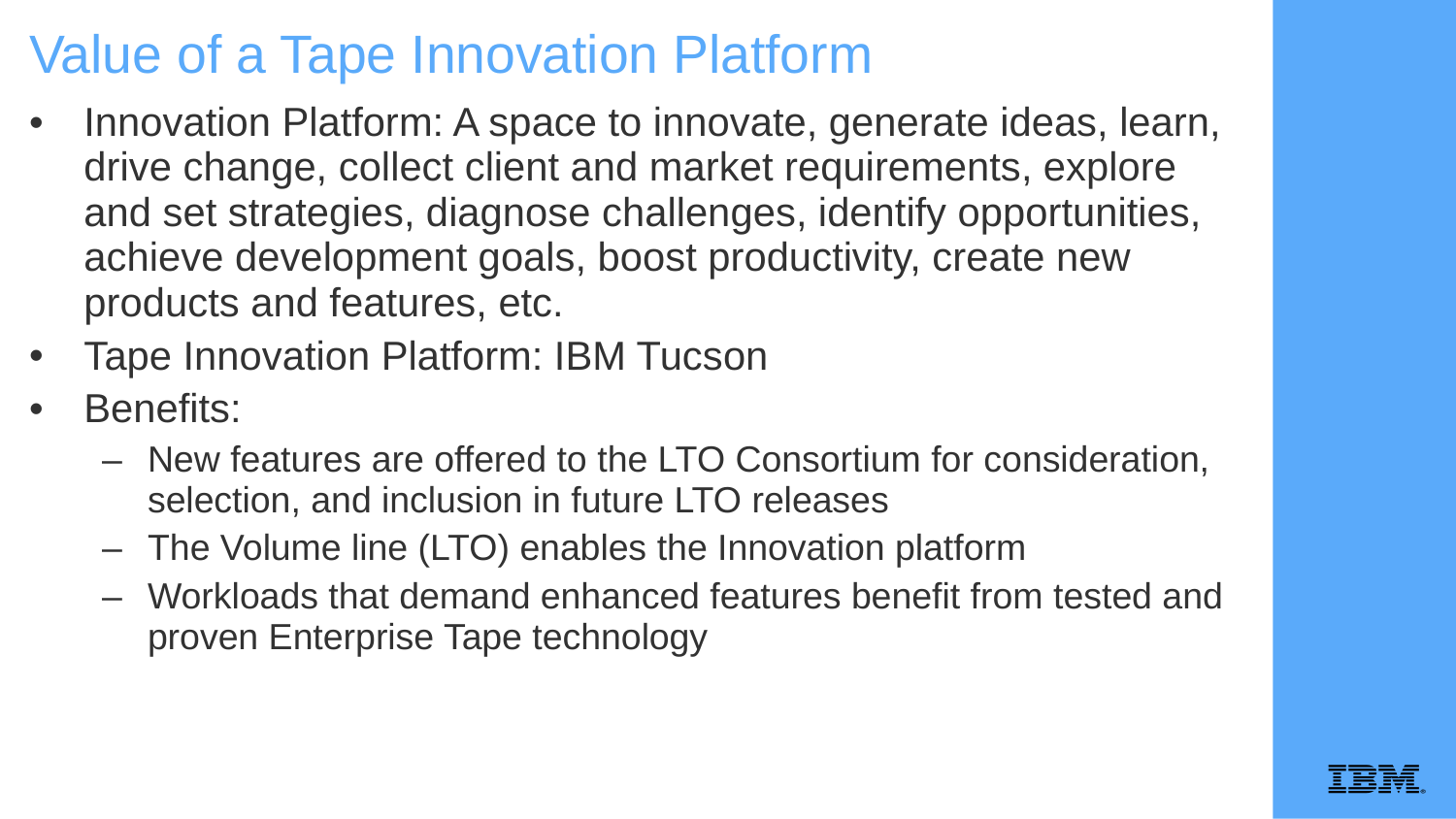

# Value of a Tape Innovation Platform
Innovation Platform: A space to innovate, generate ideas, learn, drive change, collect client and market requirements, explore and set strategies, diagnose challenges, identify opportunities, achieve development goals, boost productivity, create new products and features, etc.
Tape Innovation Platform: IBM Tucson
Benefits:
New features are offered to the LTO Consortium for consideration, selection, and inclusion in future LTO releases
The Volume line (LTO) enables the Innovation platform
Workloads that demand enhanced features benefit from tested and proven Enterprise Tape technology